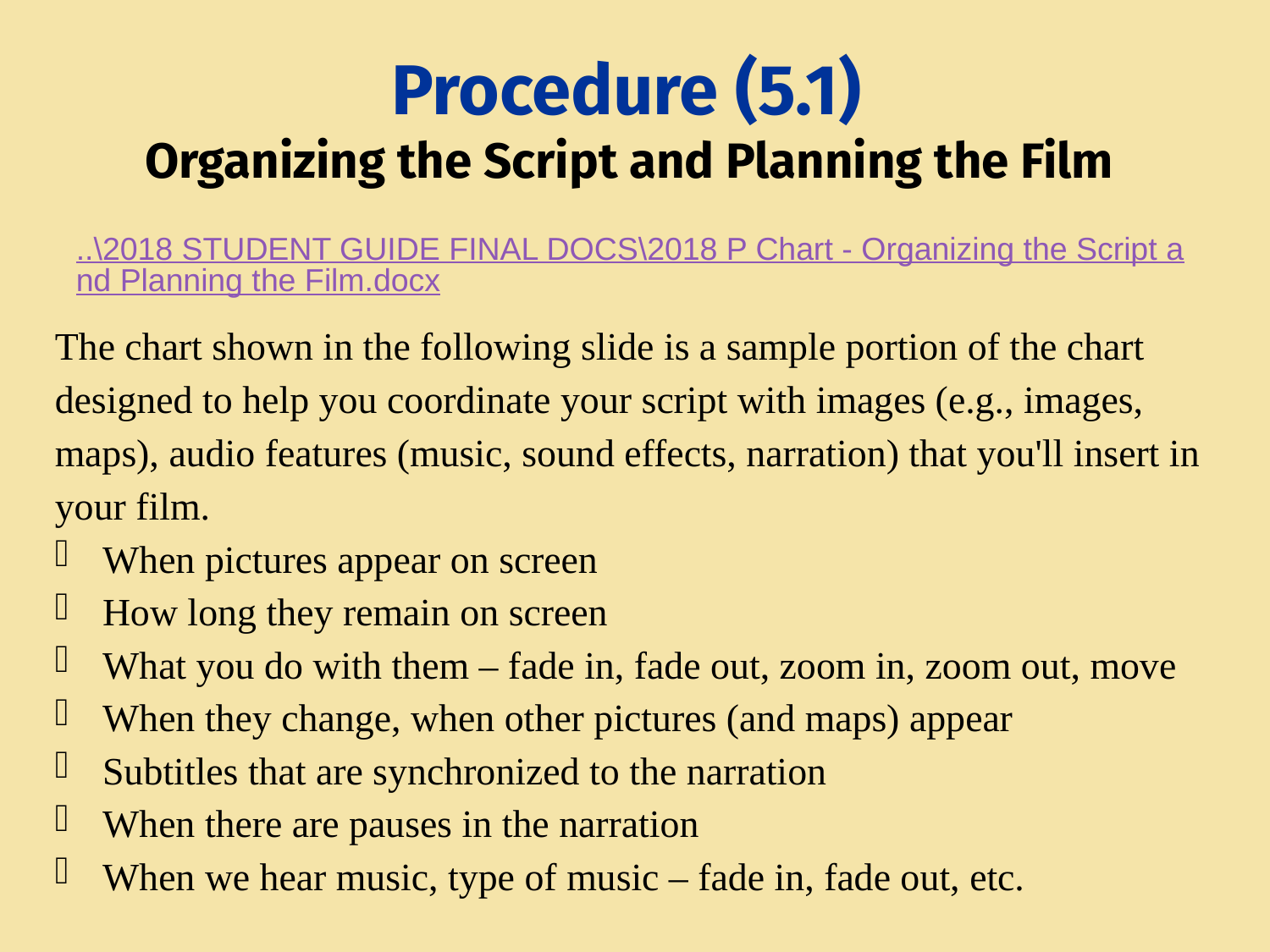

Procedure (5.1)
Organizing the Script and Planning the Film

..\2018 STUDENT GUIDE FINAL DOCS\2018 P Chart - Organizing the Script and Planning the Film.docx
The chart shown in the following slide is a sample portion of the chart designed to help you coordinate your script with images (e.g., images, maps), audio features (music, sound effects, narration) that you'll insert in your film.
When pictures appear on screen
How long they remain on screen
What you do with them – fade in, fade out, zoom in, zoom out, move
When they change, when other pictures (and maps) appear
Subtitles that are synchronized to the narration
When there are pauses in the narration
When we hear music, type of music – fade in, fade out, etc.